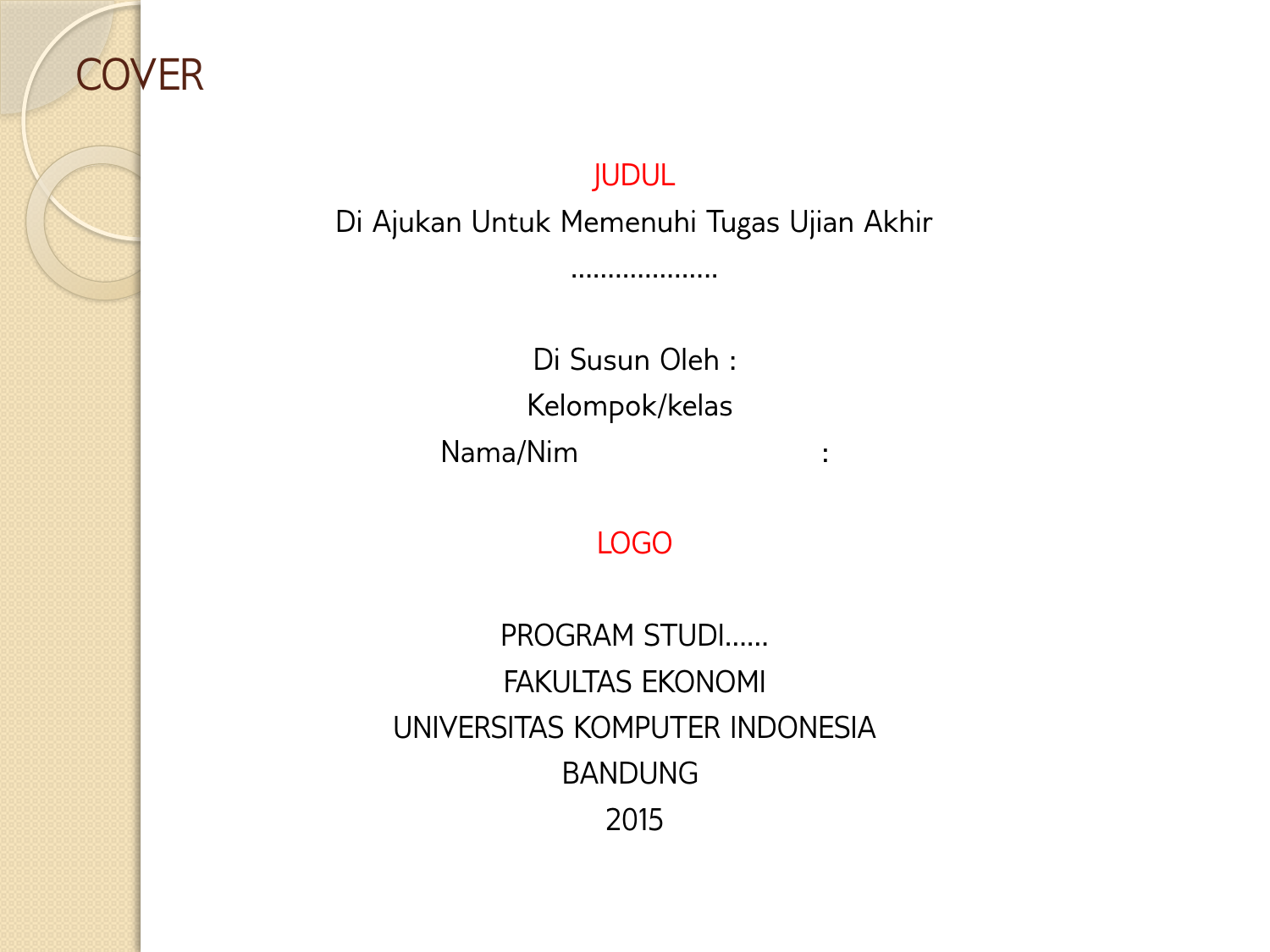

# COVER
JUDUL
Di Ajukan Untuk Memenuhi Tugas Ujian Akhir
  ………………..

Di Susun Oleh :
Kelompok/kelas
Nama/Nim 			:

LOGO

PROGRAM STUDI……
FAKULTAS EKONOMI
UNIVERSITAS KOMPUTER INDONESIA
BANDUNG
2015